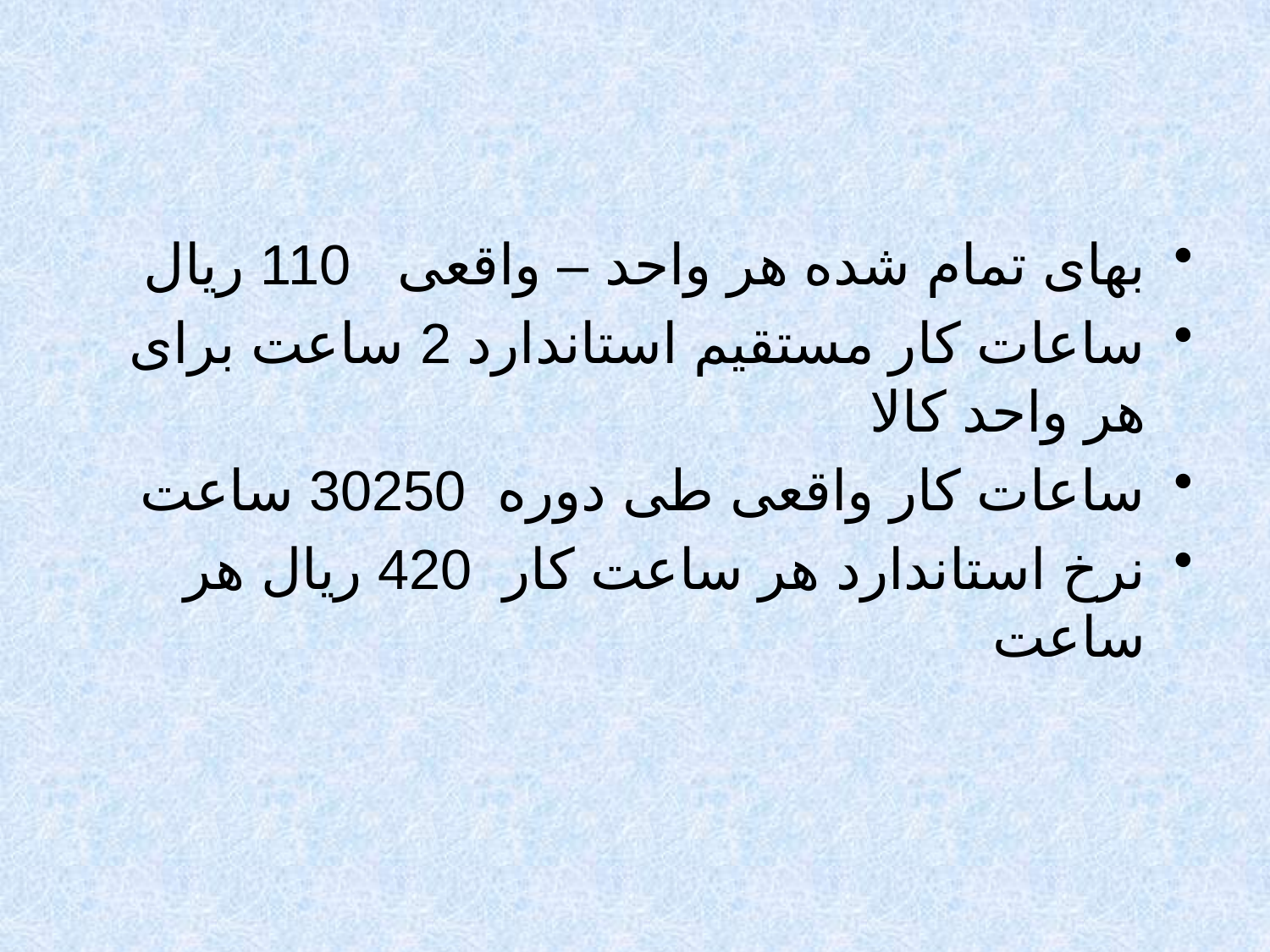

بهای تمام شده هر واحد – واقعی   110 ریال
ساعات کار مستقیم استاندارد 2 ساعت برای هر واحد کالا
ساعات کار واقعی طی دوره  30250 ساعت
نرخ استاندارد هر ساعت کار  420 ریال هر ساعت